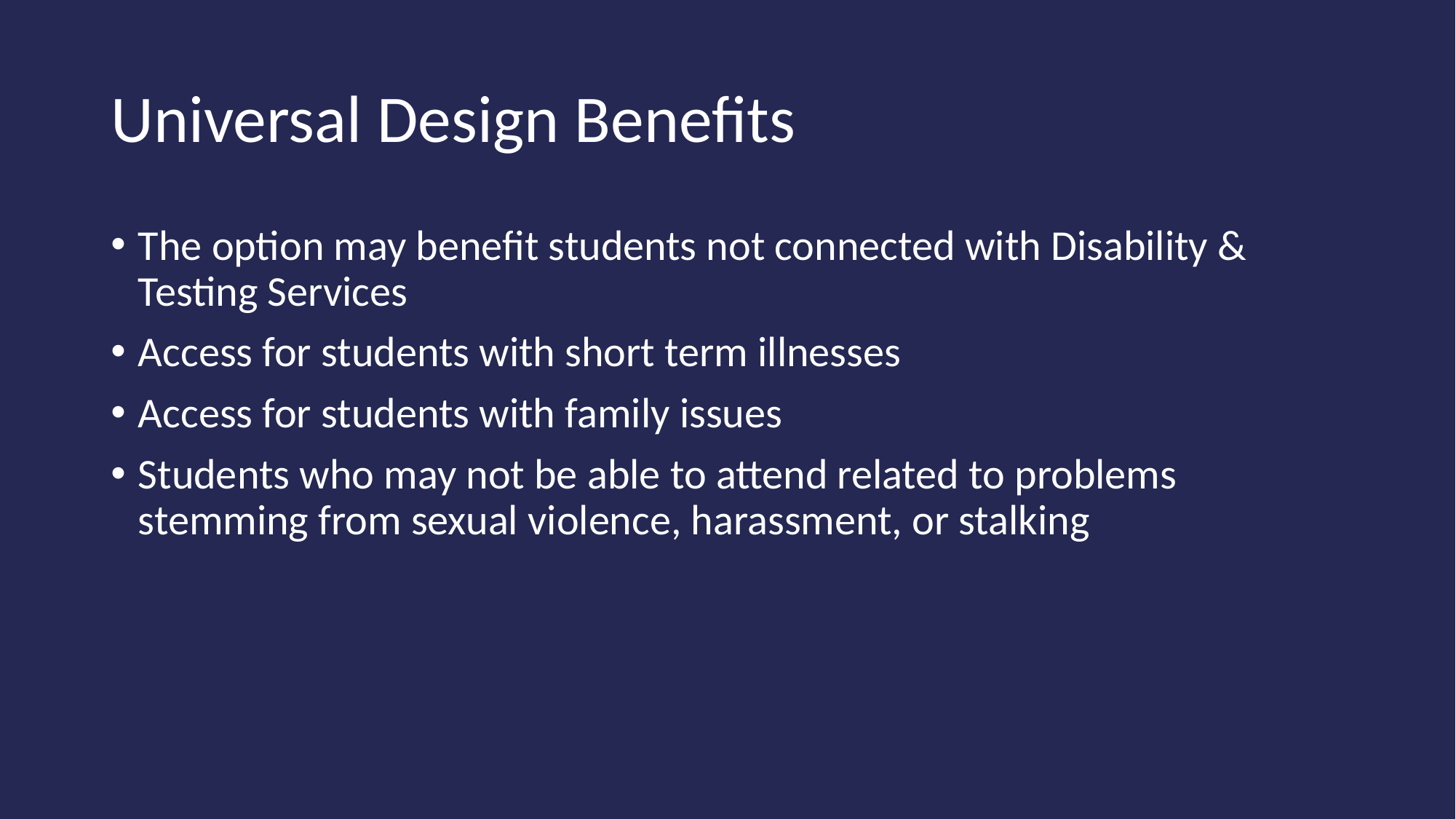

# Universal Design Benefits
The option may benefit students not connected with Disability & Testing Services
Access for students with short term illnesses
Access for students with family issues
Students who may not be able to attend related to problems stemming from sexual violence, harassment, or stalking